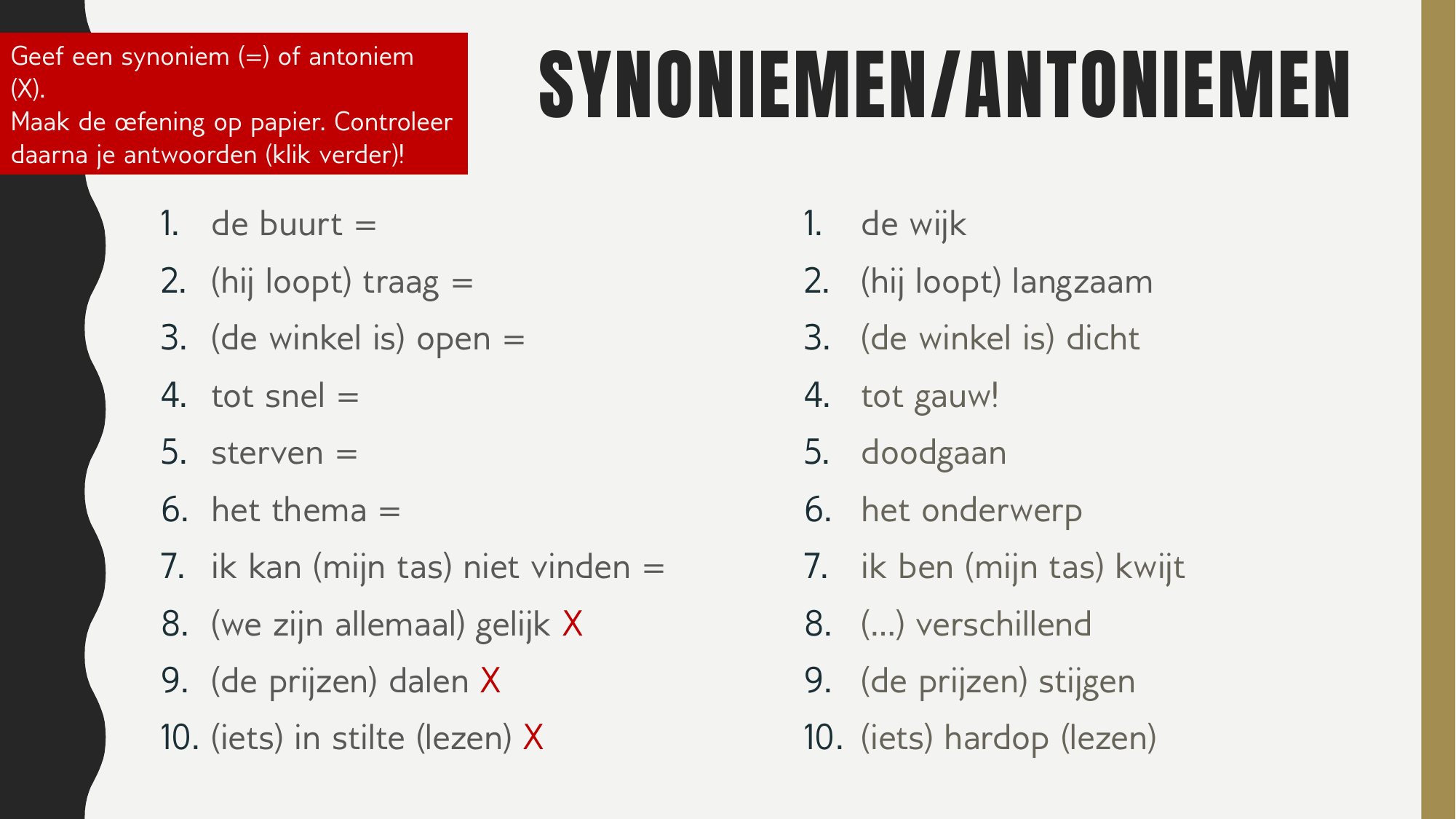

Geef een synoniem (=) of antoniem (X).
Maak de oefening op papier. Controleer daarna je antwoorden (klik verder)!
# Synoniemen/antoniemen
de buurt =
(hij loopt) traag =
(de winkel is) open =
tot snel =
sterven =
het thema =
ik kan (mijn tas) niet vinden =
(we zijn allemaal) gelijk X
(de prijzen) dalen X
(iets) in stilte (lezen) X
de wijk
(hij loopt) langzaam
(de winkel is) dicht
tot gauw!
doodgaan
het onderwerp
ik ben (mijn tas) kwijt
(…) verschillend
(de prijzen) stijgen
(iets) hardop (lezen)